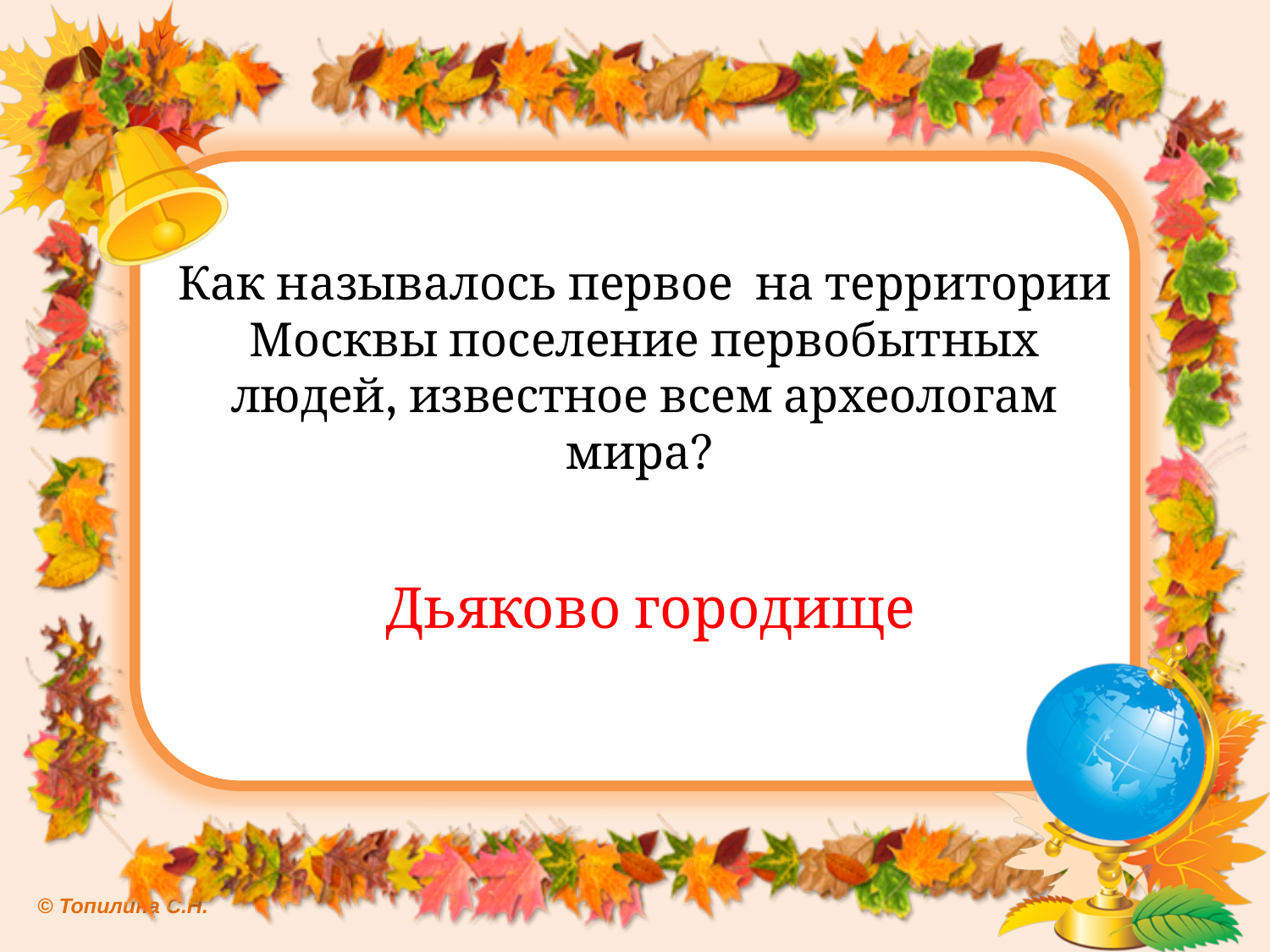

# Как называлось первое  на территории Москвы поселение первобытных людей, известное всем археологам мира?
Дьяково городище